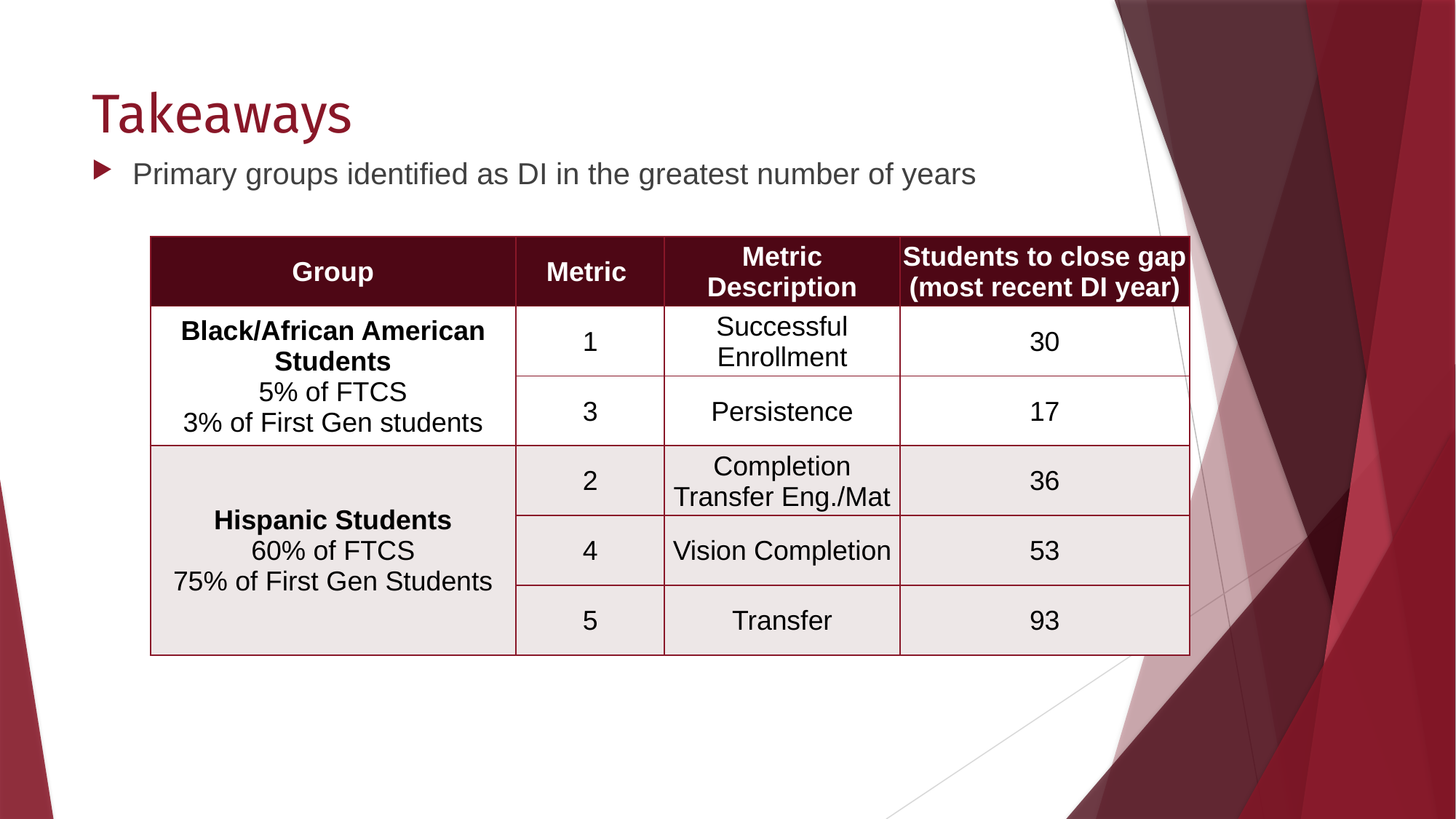

# Takeaways
Primary groups identified as DI in the greatest number of years
| Group | Metric | Metric Description | Students to close gap (most recent DI year) |
| --- | --- | --- | --- |
| Black/African American Students 5% of FTCS 3% of First Gen students | 1 | Successful Enrollment | 30 |
|  | 3 | Persistence | 17 |
| Hispanic Students 60% of FTCS 75% of First Gen Students | 2 | Completion Transfer Eng./Mat | 36 |
|  | 4 | Vision Completion | 53 |
|  | 5 | Transfer | 93 |